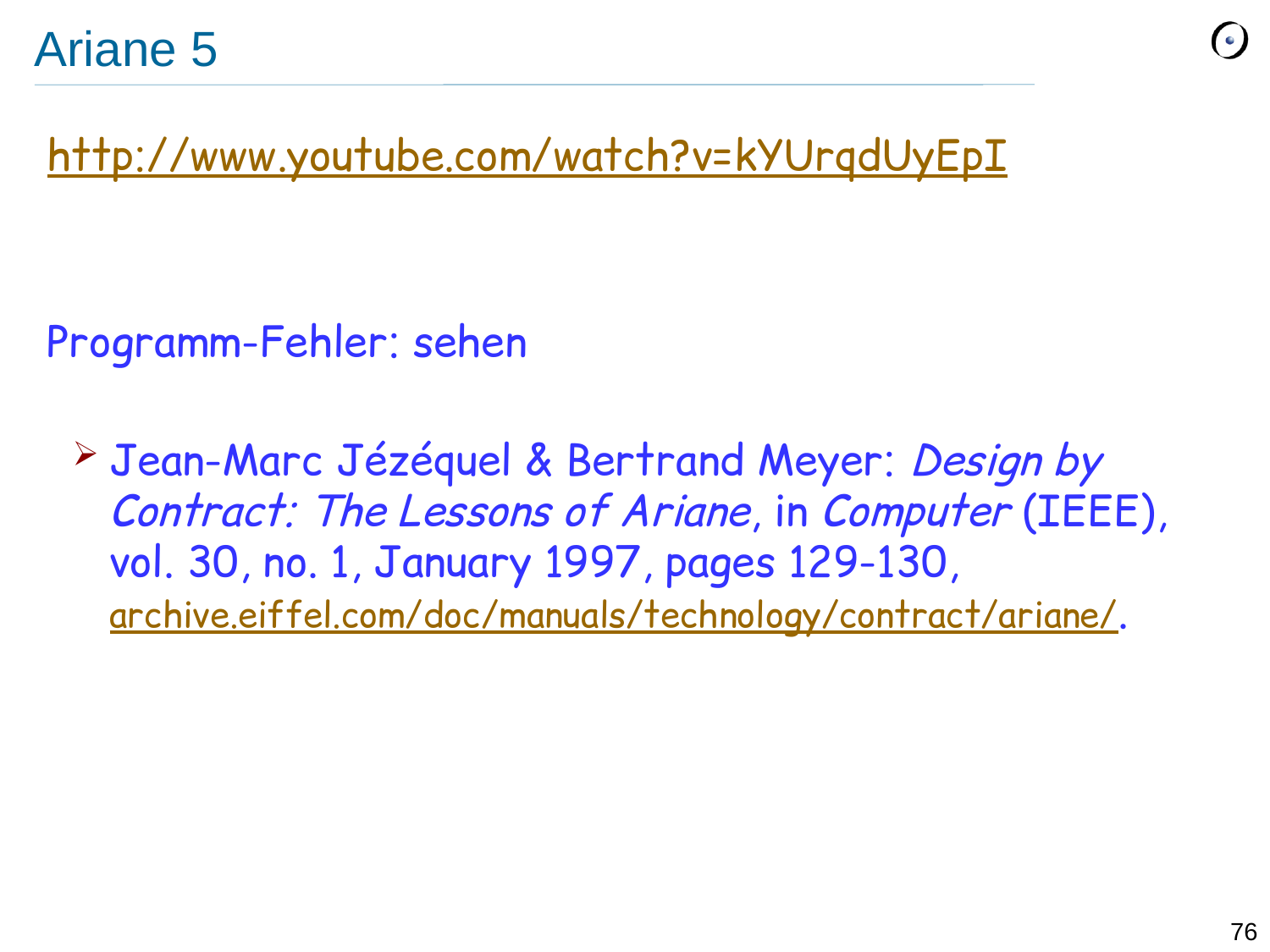

# Ariane 5
http://www.youtube.com/watch?v=kYUrqdUyEpI

Programm-Fehler: sehen

Jean-Marc Jézéquel & Bertrand Meyer: Design by Contract: The Lessons of Ariane, in Computer (IEEE), vol. 30, no. 1, January 1997, pages 129-130,
archive.eiffel.com/doc/manuals/technology/contract/ariane/.